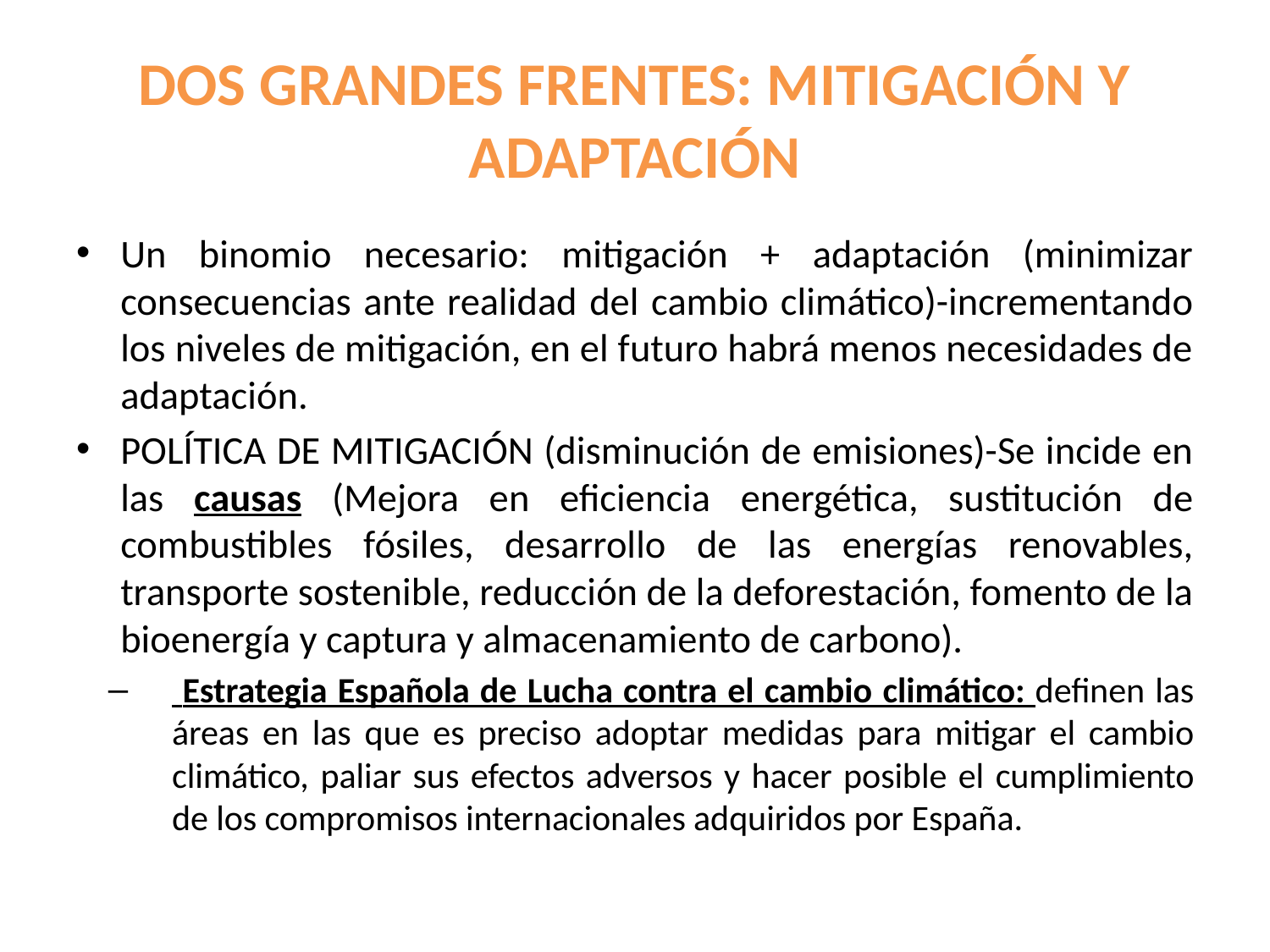

# DOS GRANDES FRENTES: MITIGACIÓN Y ADAPTACIÓN
Un binomio necesario: mitigación + adaptación (minimizar consecuencias ante realidad del cambio climático)-incrementando los niveles de mitigación, en el futuro habrá menos necesidades de adaptación.
POLÍTICA DE MITIGACIÓN (disminución de emisiones)-Se incide en las causas (Mejora en eficiencia energética, sustitución de combustibles fósiles, desarrollo de las energías renovables, transporte sostenible, reducción de la deforestación, fomento de la bioenergía y captura y almacenamiento de carbono).
 Estrategia Española de Lucha contra el cambio climático: definen las áreas en las que es preciso adoptar medidas para mitigar el cambio climático, paliar sus efectos adversos y hacer posible el cumplimiento de los compromisos internacionales adquiridos por España.